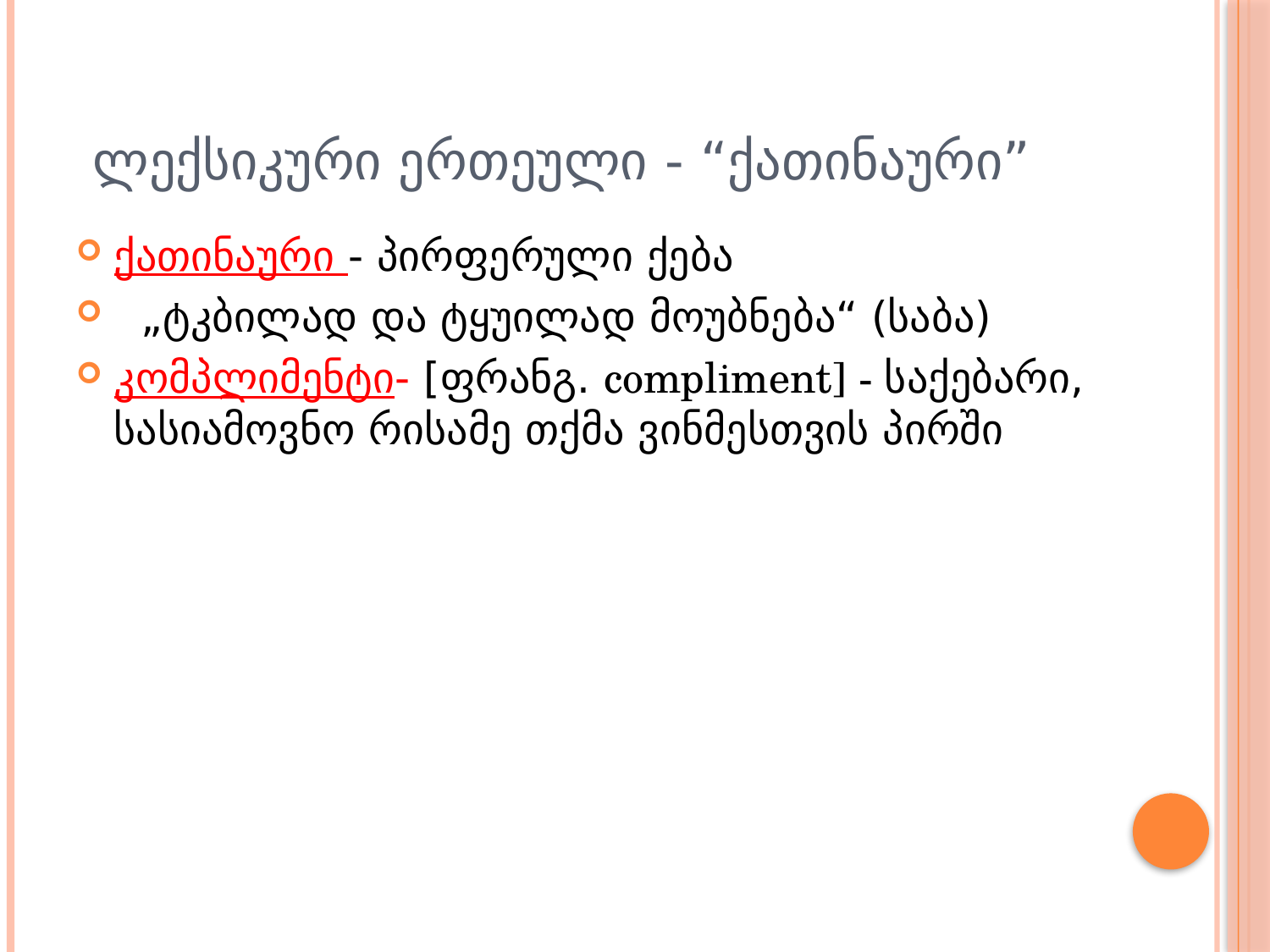

# ლექსიკური ერთეული - “ქათინაური”
ქათინაური - პირფერული ქება
  „ტკბილად და ტყუილად მოუბნება“ (საბა)
კომპლიმენტი- [ფრანგ. compliment] - საქებარი, სასიამოვნო რისამე თქმა ვინმესთვის პირში